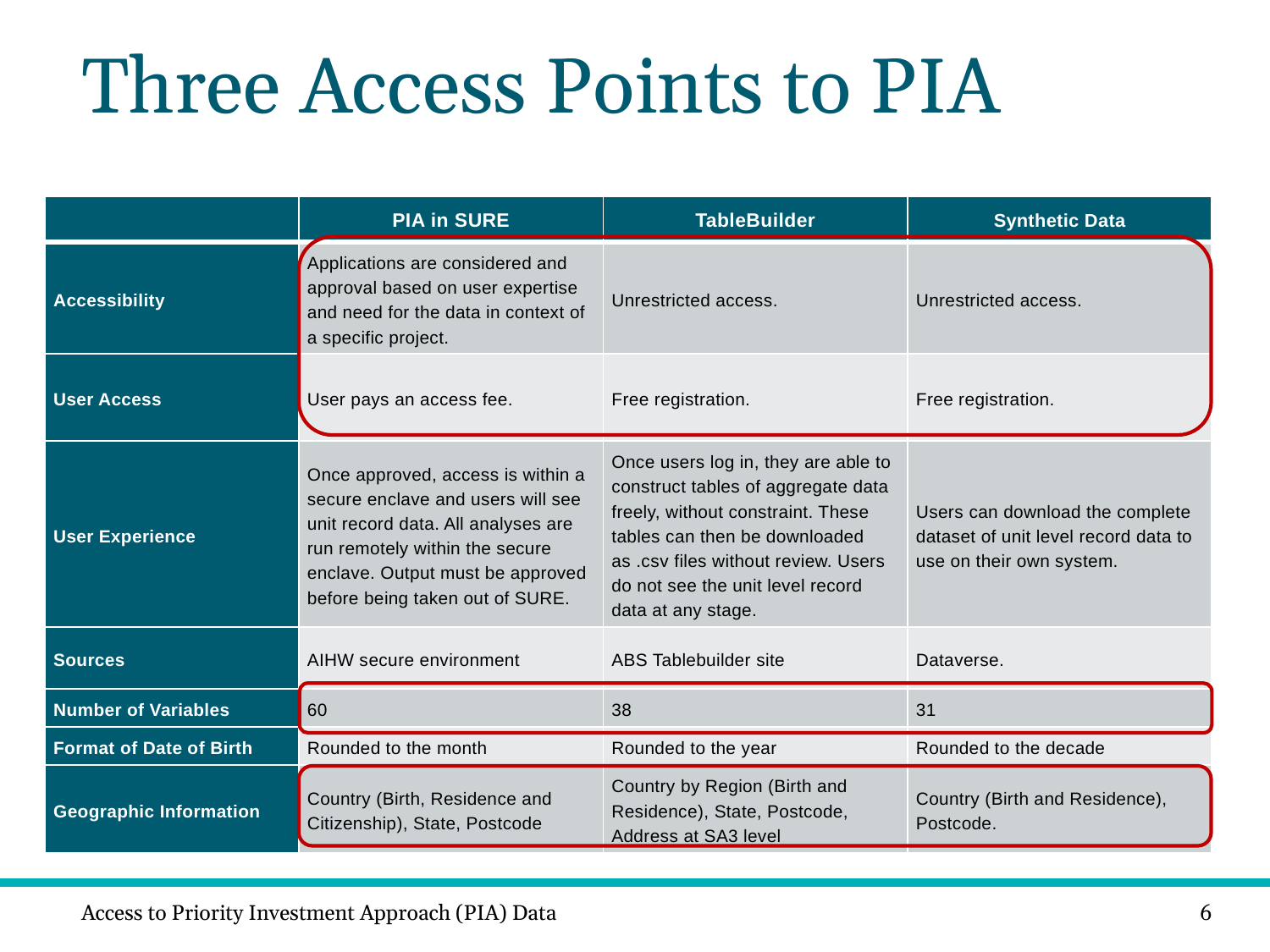

# Three Access Points to PIA
|  | PIA in SURE | TableBuilder | Synthetic Data |
| --- | --- | --- | --- |
| Accessibility | Applications are considered and approval based on user expertise and need for the data in context of a specific project. | Unrestricted access. | Unrestricted access. |
| User Access | User pays an access fee. | Free registration. | Free registration. |
| User Experience | Once approved, access is within a secure enclave and users will see unit record data. All analyses are run remotely within the secure enclave. Output must be approved before being taken out of SURE. | Once users log in, they are able to construct tables of aggregate data freely, without constraint. These tables can then be downloaded as .csv files without review. Users do not see the unit level record data at any stage. | Users can download the complete dataset of unit level record data to use on their own system. |
| Sources | AIHW secure environment | ABS Tablebuilder site | Dataverse. |
| Number of Variables | 60 | 38 | 31 |
| Format of Date of Birth | Rounded to the month | Rounded to the year | Rounded to the decade |
| Geographic Information | Country (Birth, Residence and Citizenship), State, Postcode | Country by Region (Birth and Residence), State, Postcode, Address at SA3 level | Country (Birth and Residence), Postcode. |

Access to Priority Investment Approach (PIA) Data
6